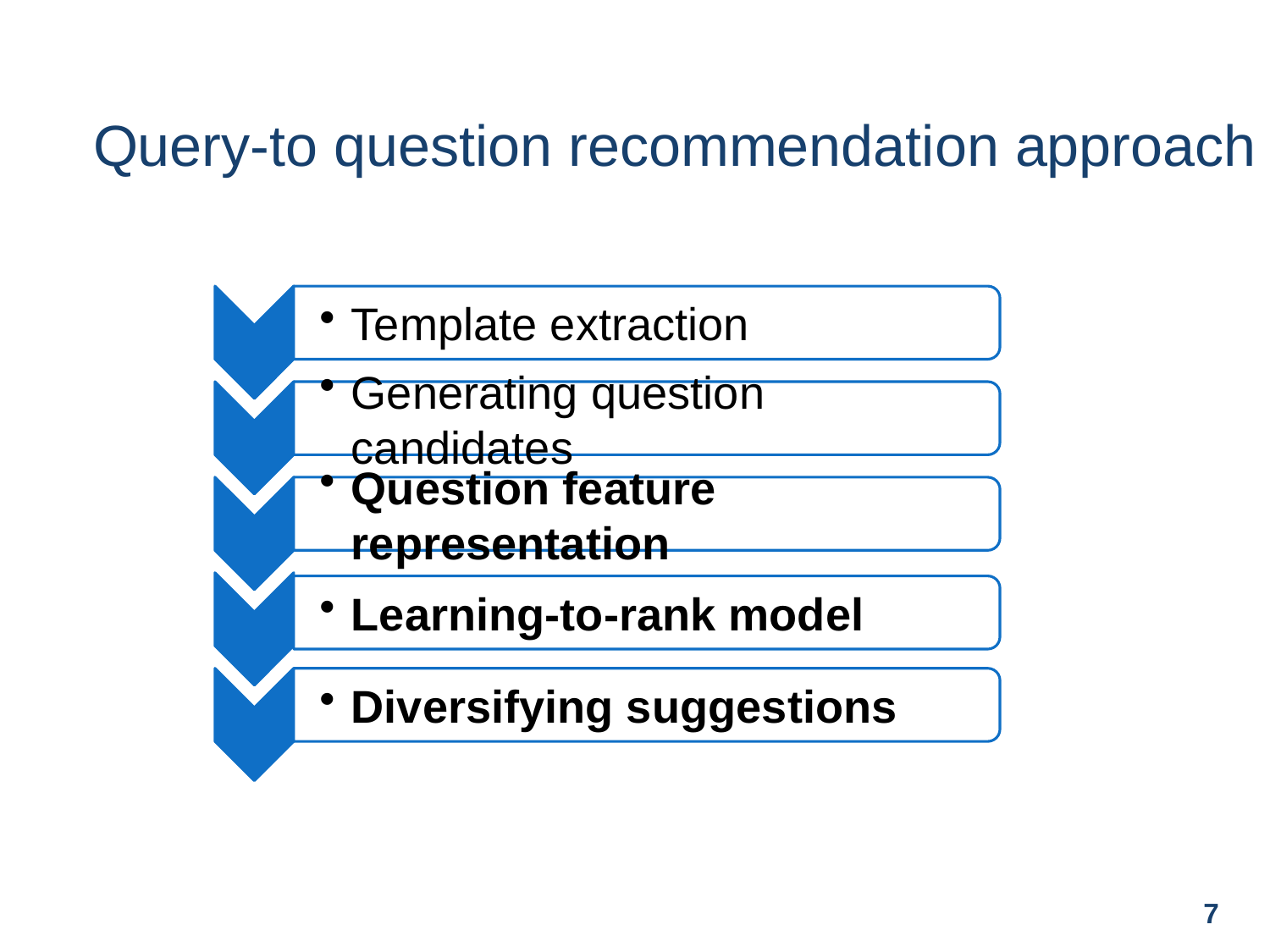

Query-to question recommendation approach

Template extraction

Generating question candidates

Question feature representation

Learning-to-rank model

Diversifying suggestions
7